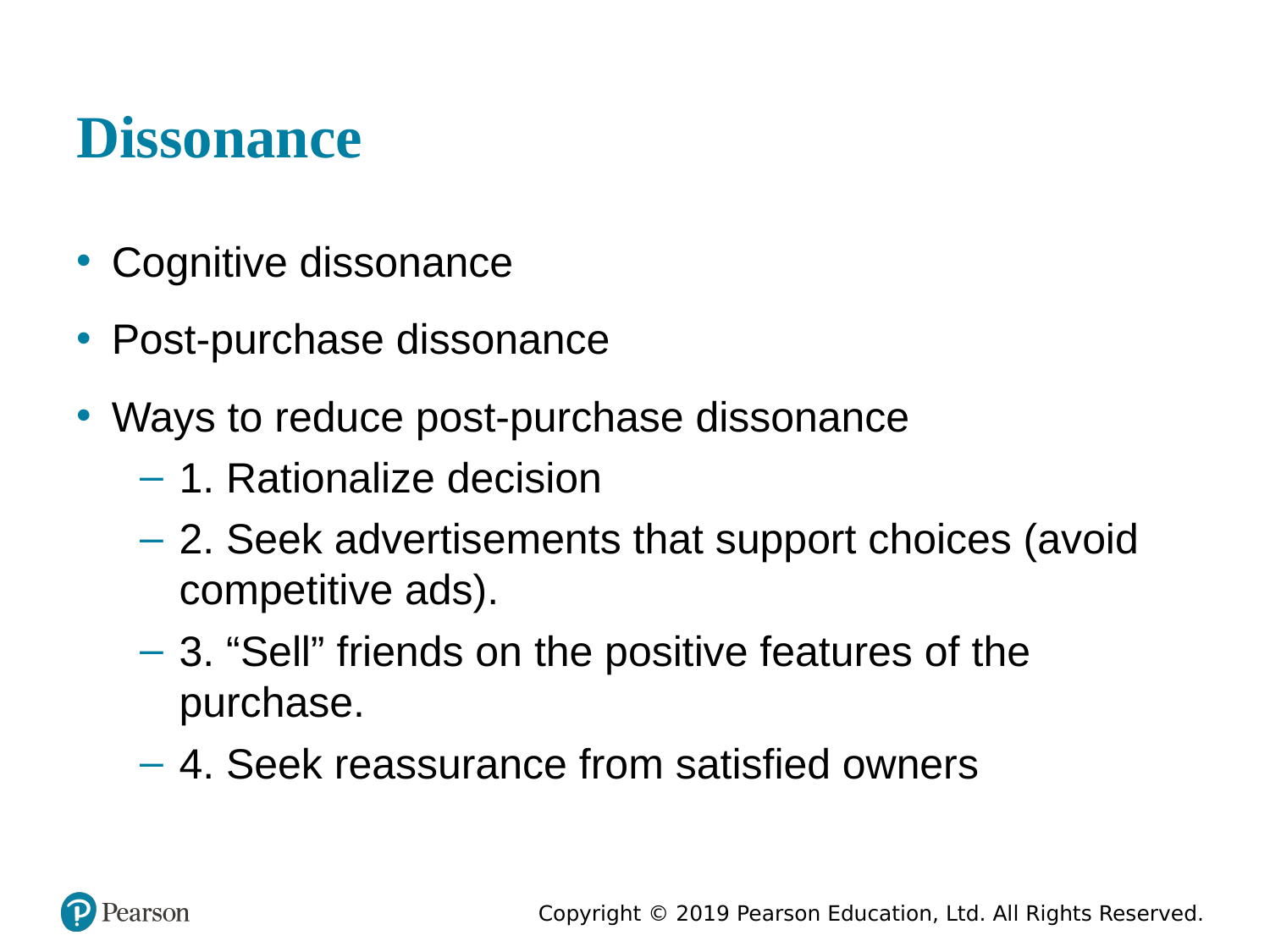

# Dissonance
Cognitive dissonance
Post-purchase dissonance
Ways to reduce post-purchase dissonance
1. Rationalize decision
2. Seek advertisements that support choices (avoid competitive ads).
3. “Sell” friends on the positive features of the purchase.
4. Seek reassurance from satisfied owners